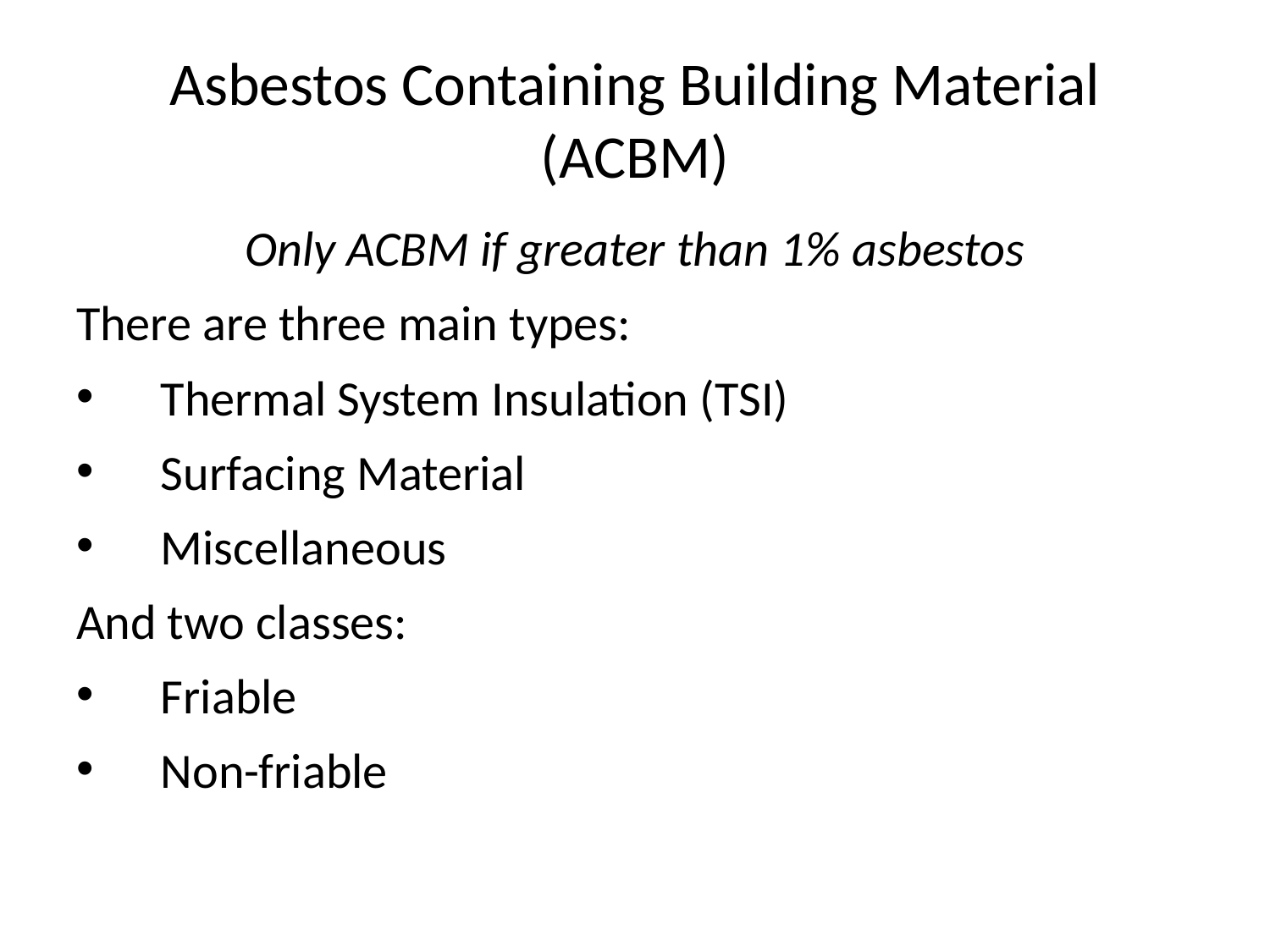

# Asbestos Containing Building Material (ACBM)
Only ACBM if greater than 1% asbestos
There are three main types:
Thermal System Insulation (TSI)
Surfacing Material
Miscellaneous
And two classes:
Friable
Non-friable